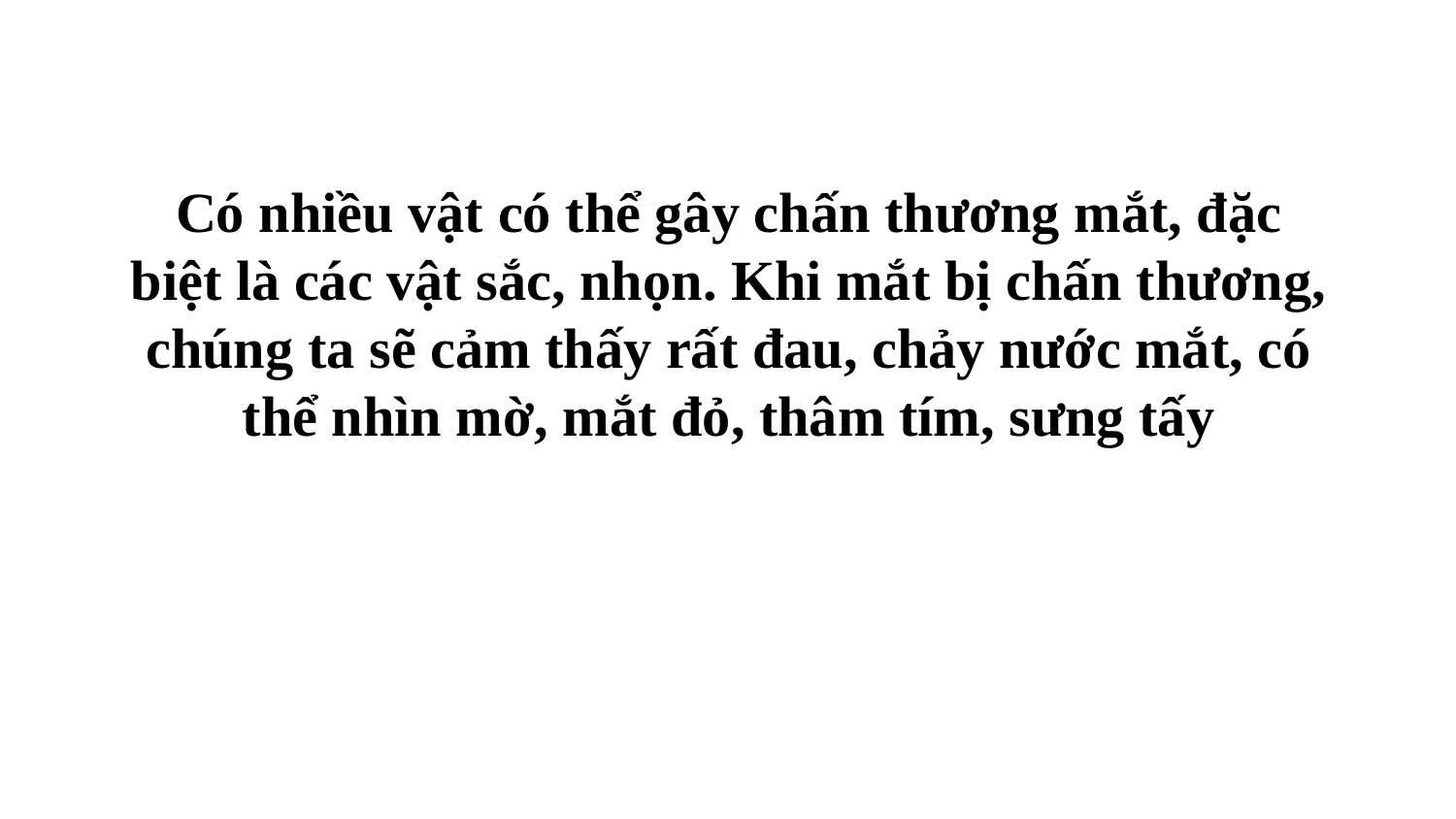

# Có nhiều vật có thể gây chấn thương mắt, đặc biệt là các vật sắc, nhọn. Khi mắt bị chấn thương, chúng ta sẽ cảm thấy rất đau, chảy nước mắt, có thể nhìn mờ, mắt đỏ, thâm tím, sưng tấy